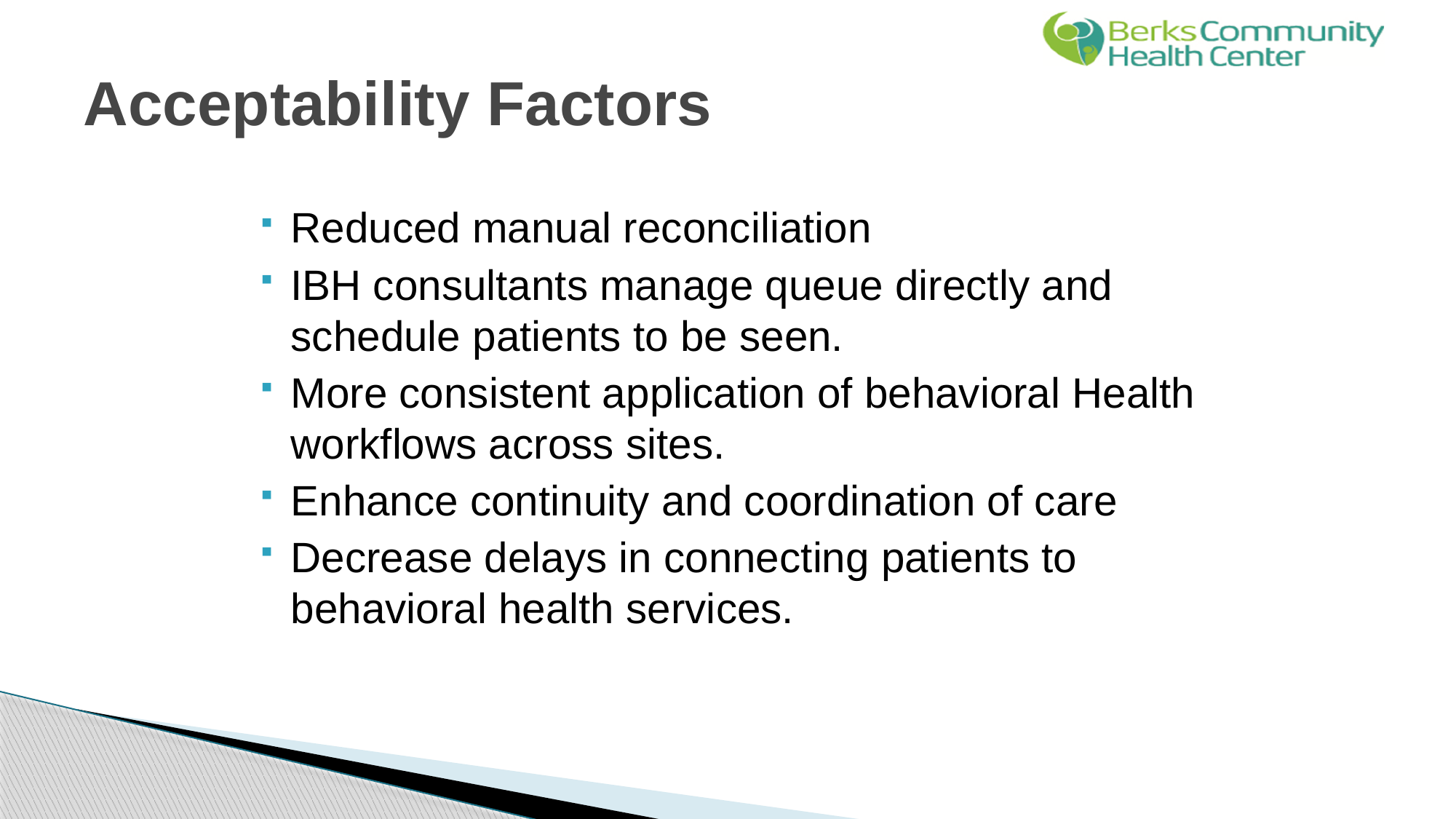

# Acceptability Factors

Reduced manual reconciliation
IBH consultants manage queue directly and schedule patients to be seen.
More consistent application of behavioral Health workflows across sites.
Enhance continuity and coordination of care
Decrease delays in connecting patients to behavioral health services.